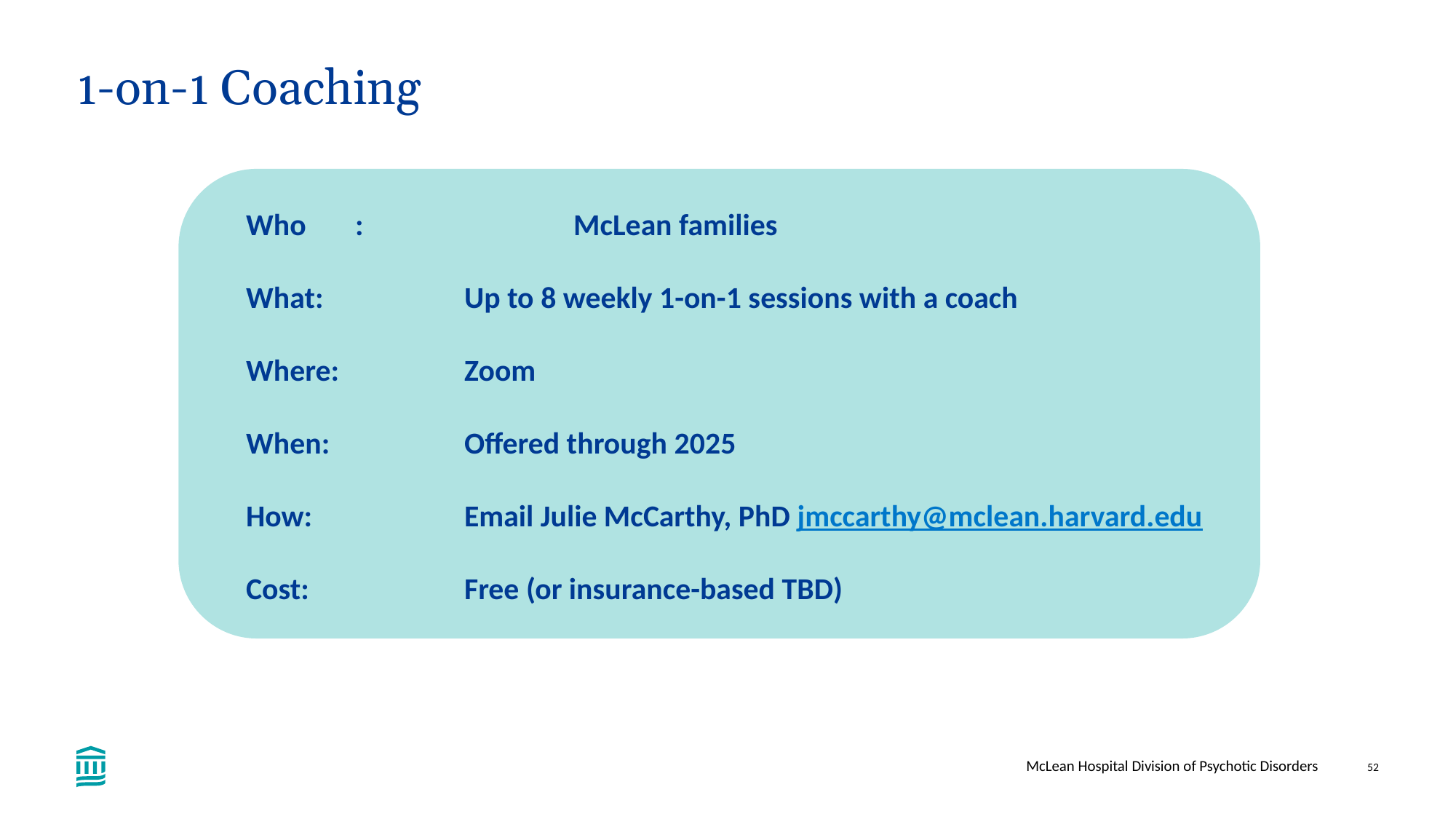

# 1-on-1 Coaching

Who	:		McLean families

What:		Up to 8 weekly 1-on-1 sessions with a coach

Where:		Zoom

When:		Offered through 2025

How:		Email Julie McCarthy, PhD jmccarthy@mclean.harvard.edu

Cost:		Free (or insurance-based TBD)
McLean Hospital Division of Psychotic Disorders